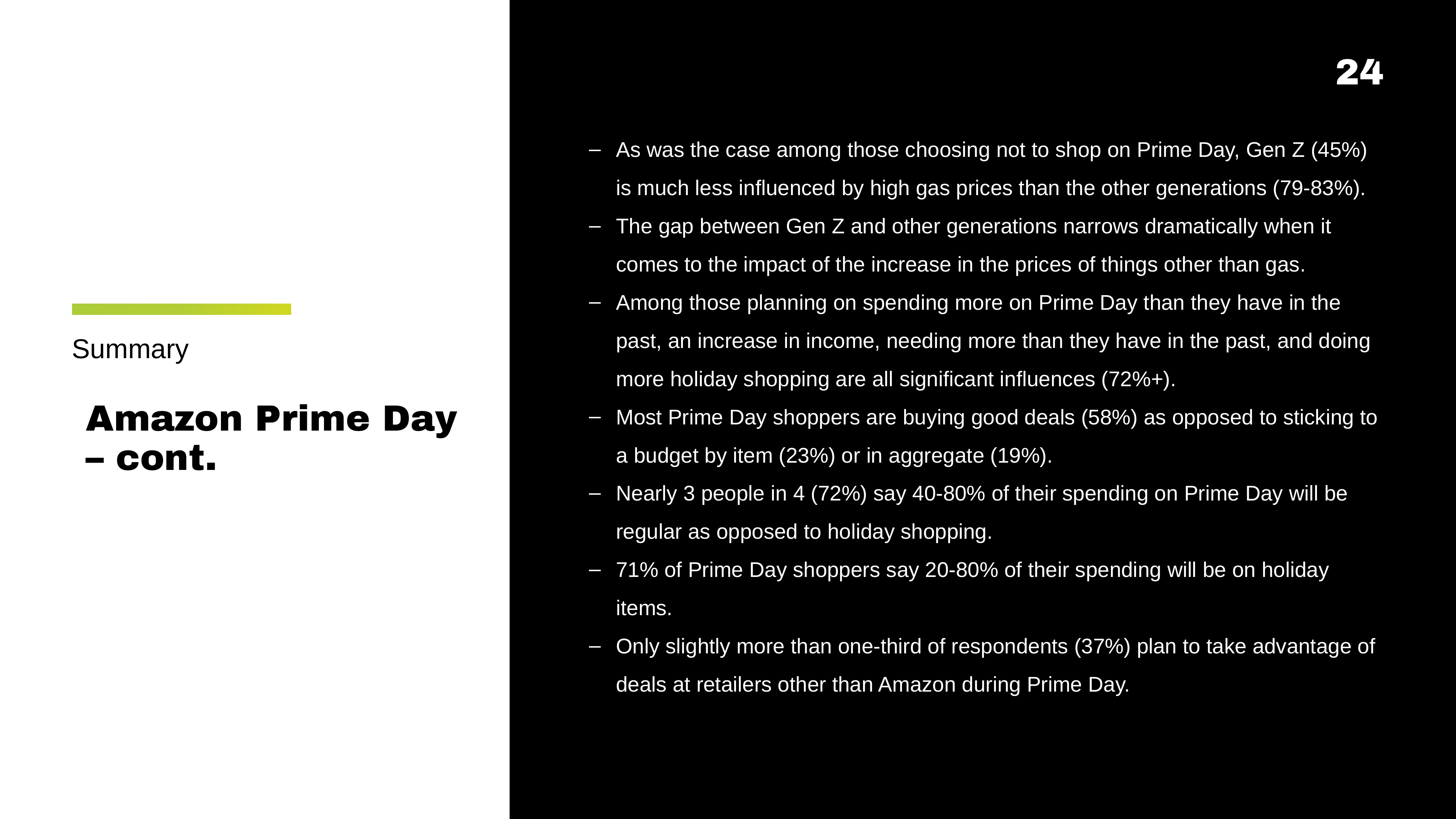

24
As was the case among those choosing not to shop on Prime Day, Gen Z (45%) is much less influenced by high gas prices than the other generations (79-83%).
The gap between Gen Z and other generations narrows dramatically when it comes to the impact of the increase in the prices of things other than gas.
Among those planning on spending more on Prime Day than they have in the past, an increase in income, needing more than they have in the past, and doing more holiday shopping are all significant influences (72%+).
Most Prime Day shoppers are buying good deals (58%) as opposed to sticking to a budget by item (23%) or in aggregate (19%).
Nearly 3 people in 4 (72%) say 40-80% of their spending on Prime Day will be regular as opposed to holiday shopping.
71% of Prime Day shoppers say 20-80% of their spending will be on holiday items.
Only slightly more than one-third of respondents (37%) plan to take advantage of deals at retailers other than Amazon during Prime Day.

# Summary
Amazon Prime Day – cont.